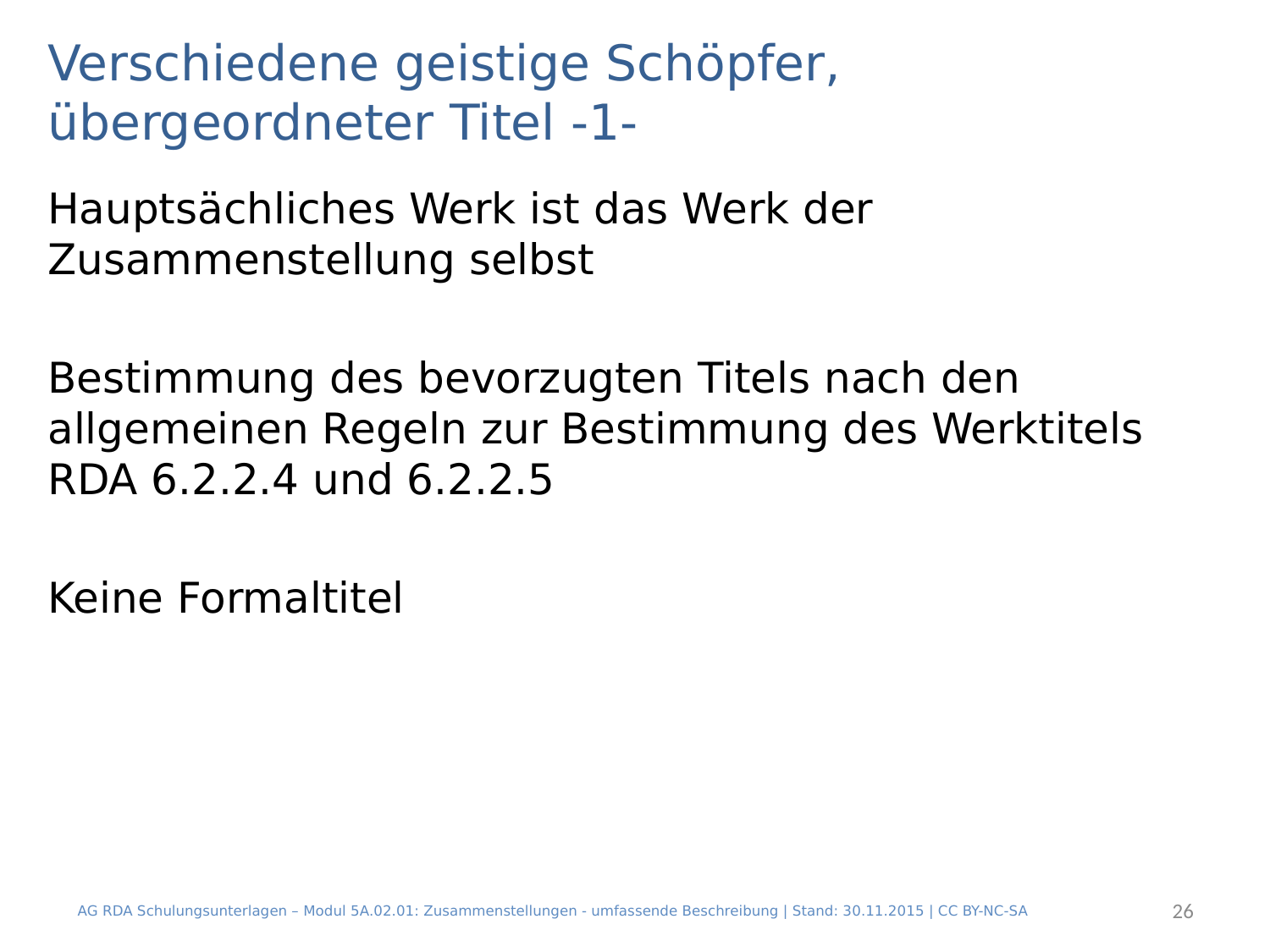

# Verschiedene geistige Schöpfer, übergeordneter Titel -1-

Hauptsächliches Werk ist das Werk der Zusammenstellung selbst

Bestimmung des bevorzugten Titels nach den allgemeinen Regeln zur Bestimmung des Werktitels RDA 6.2.2.4 und 6.2.2.5

Keine Formaltitel
AG RDA Schulungsunterlagen – Modul 5A.02.01: Zusammenstellungen - umfassende Beschreibung | Stand: 30.11.2015 | CC BY-NC-SA
26